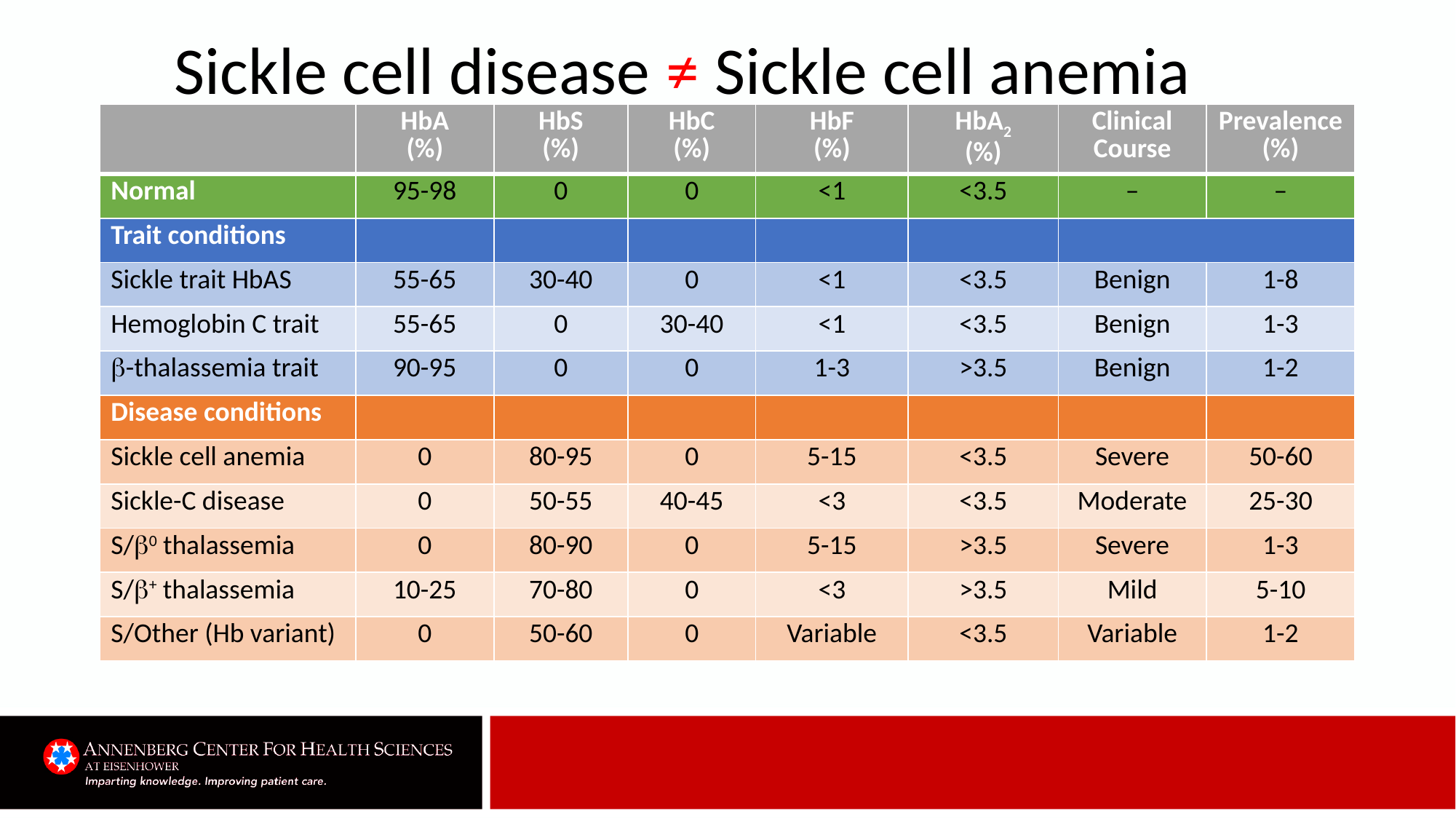

# Sickle cell disease ≠ Sickle cell anemia
|  | HbA (%) | HbS (%) | HbC (%) | HbF (%) | HbA2 (%) | Clinical Course | Prevalence (%) |
| --- | --- | --- | --- | --- | --- | --- | --- |
| Normal | 95-98 | 0 | 0 | <1 | <3.5 | – | – |
| Trait conditions |  |  |  |  |  |  |  |
| Sickle trait HbAS | 55-65 | 30-40 | 0 | <1 | <3.5 | Benign | 1-8 |
| Hemoglobin C trait | 55-65 | 0 | 30-40 | <1 | <3.5 | Benign | 1-3 |
| β-thalassemia trait | 90-95 | 0 | 0 | 1-3 | >3.5 | Benign | 1-2 |
| Disease conditions |  |  |  |  |  |  |  |
| Sickle cell anemia | 0 | 80-95 | 0 | 5-15 | <3.5 | Severe | 50-60 |
| Sickle-C disease | 0 | 50-55 | 40-45 | <3 | <3.5 | Moderate | 25-30 |
| S/β0 thalassemia | 0 | 80-90 | 0 | 5-15 | >3.5 | Severe | 1-3 |
| S/β+ thalassemia | 10-25 | 70-80 | 0 | <3 | >3.5 | Mild | 5-10 |
| S/Other (Hb variant) | 0 | 50-60 | 0 | Variable | <3.5 | Variable | 1-2 |